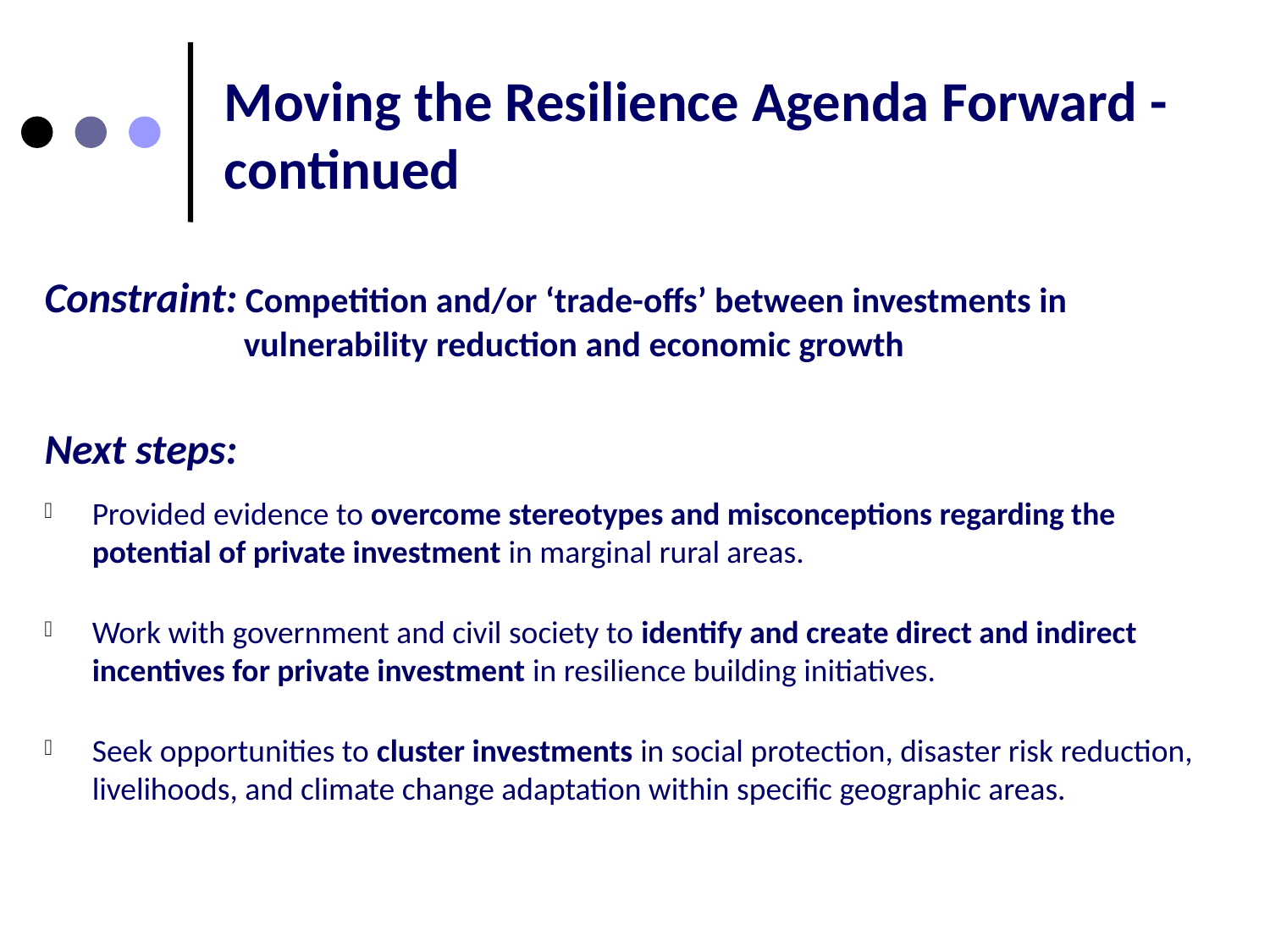

# Moving the Resilience Agenda Forward - continued
Constraint: Competition and/or ‘trade-offs’ between investments in vulnerability reduction and economic growth

Next steps:
Provided evidence to overcome stereotypes and misconceptions regarding the potential of private investment in marginal rural areas.
Work with government and civil society to identify and create direct and indirect incentives for private investment in resilience building initiatives.
Seek opportunities to cluster investments in social protection, disaster risk reduction, livelihoods, and climate change adaptation within specific geographic areas.